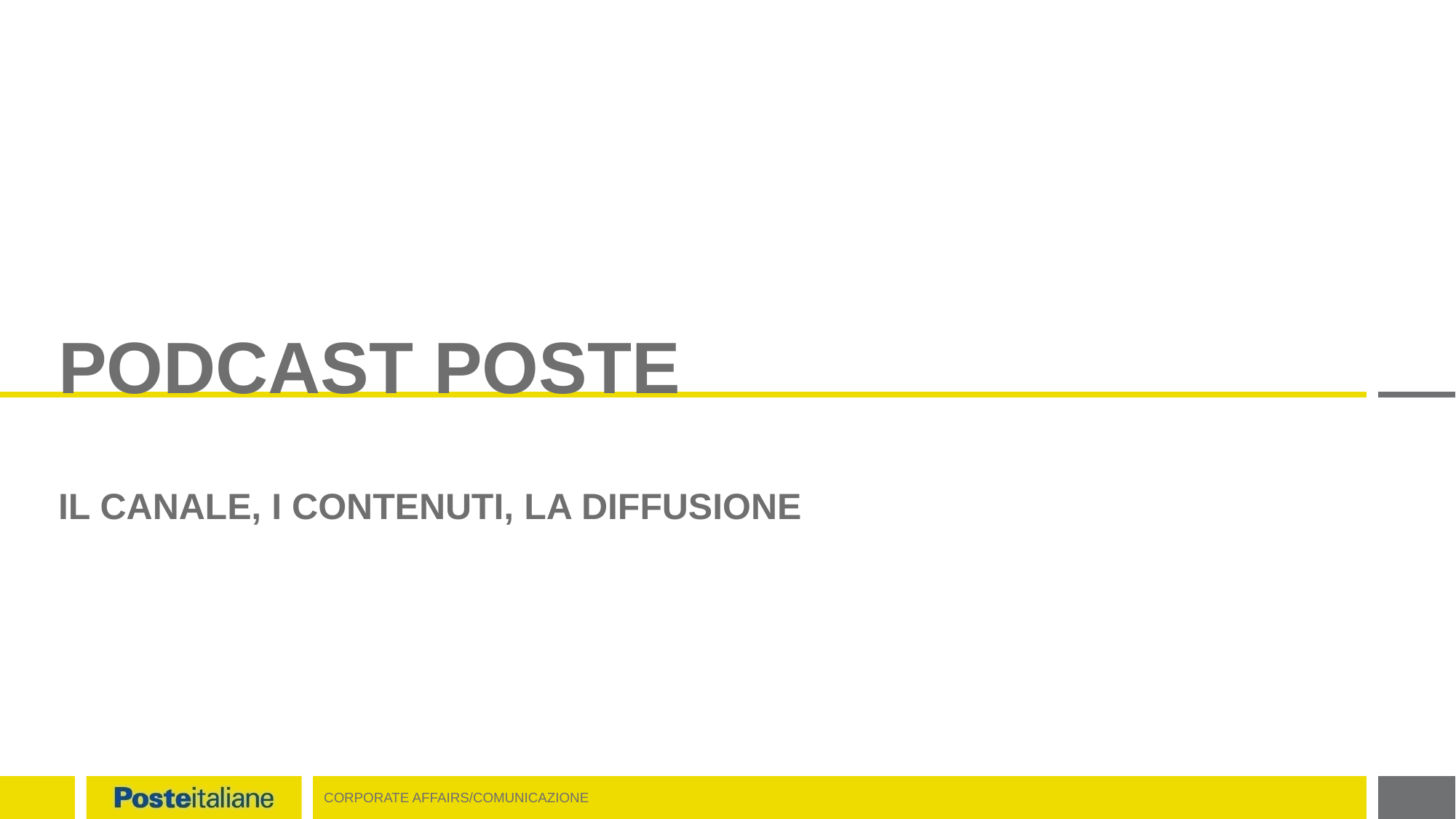

# Podcast poste il canale, i contenuti, la diffusione
CORPORATE AFFAIRS/COMUNICAZIONE